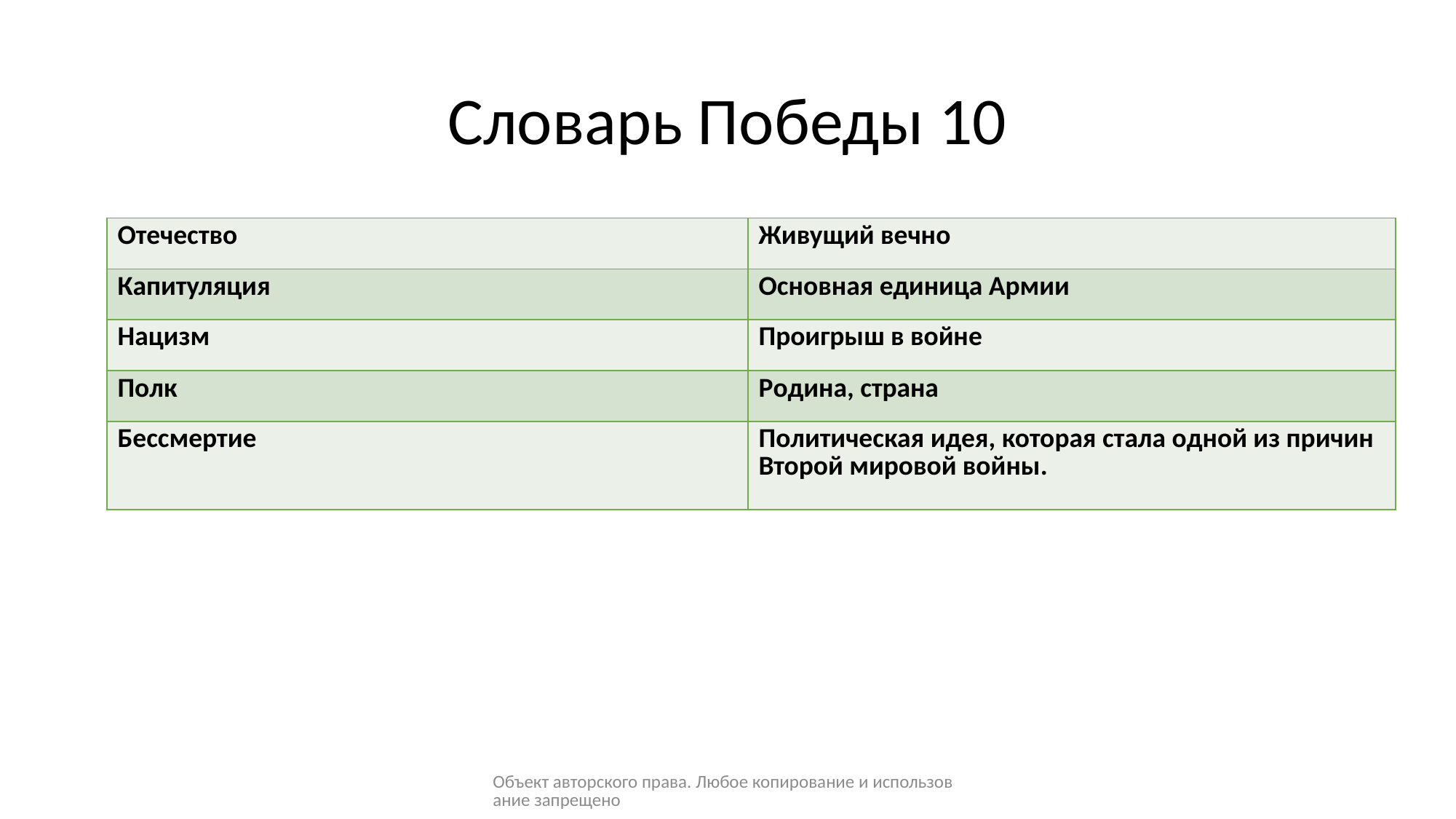

# Словарь Победы 10
| Отечество | Живущий вечно |
| --- | --- |
| Капитуляция | Основная единица Армии |
| Нацизм | Проигрыш в войне |
| Полк | Родина, страна |
| Бессмертие | Политическая идея, которая стала одной из причин Второй мировой войны. |
Объект авторского права. Любое копирование и использование запрещено